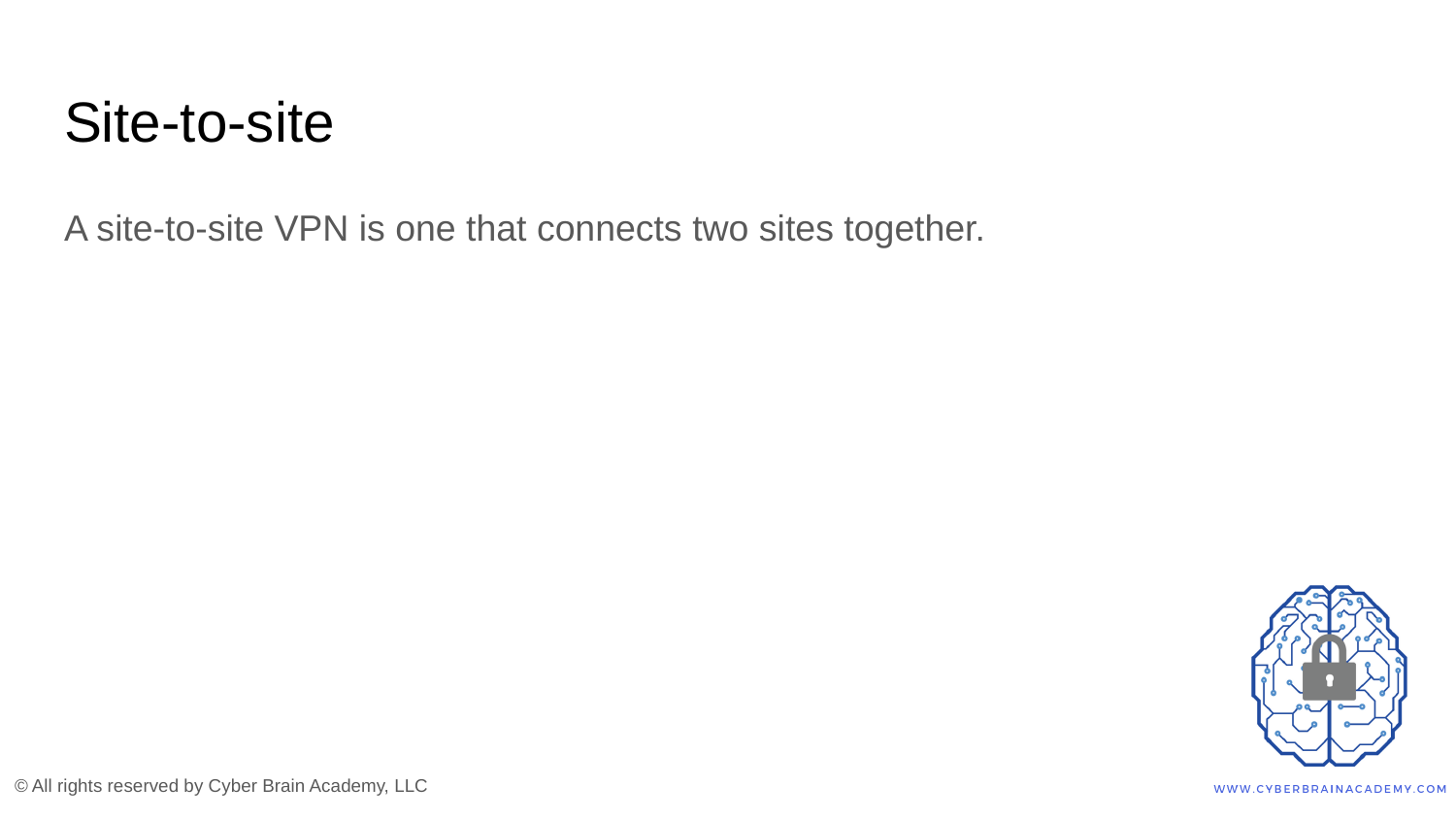

# Site-to-site
A site-to-site VPN is one that connects two sites together.